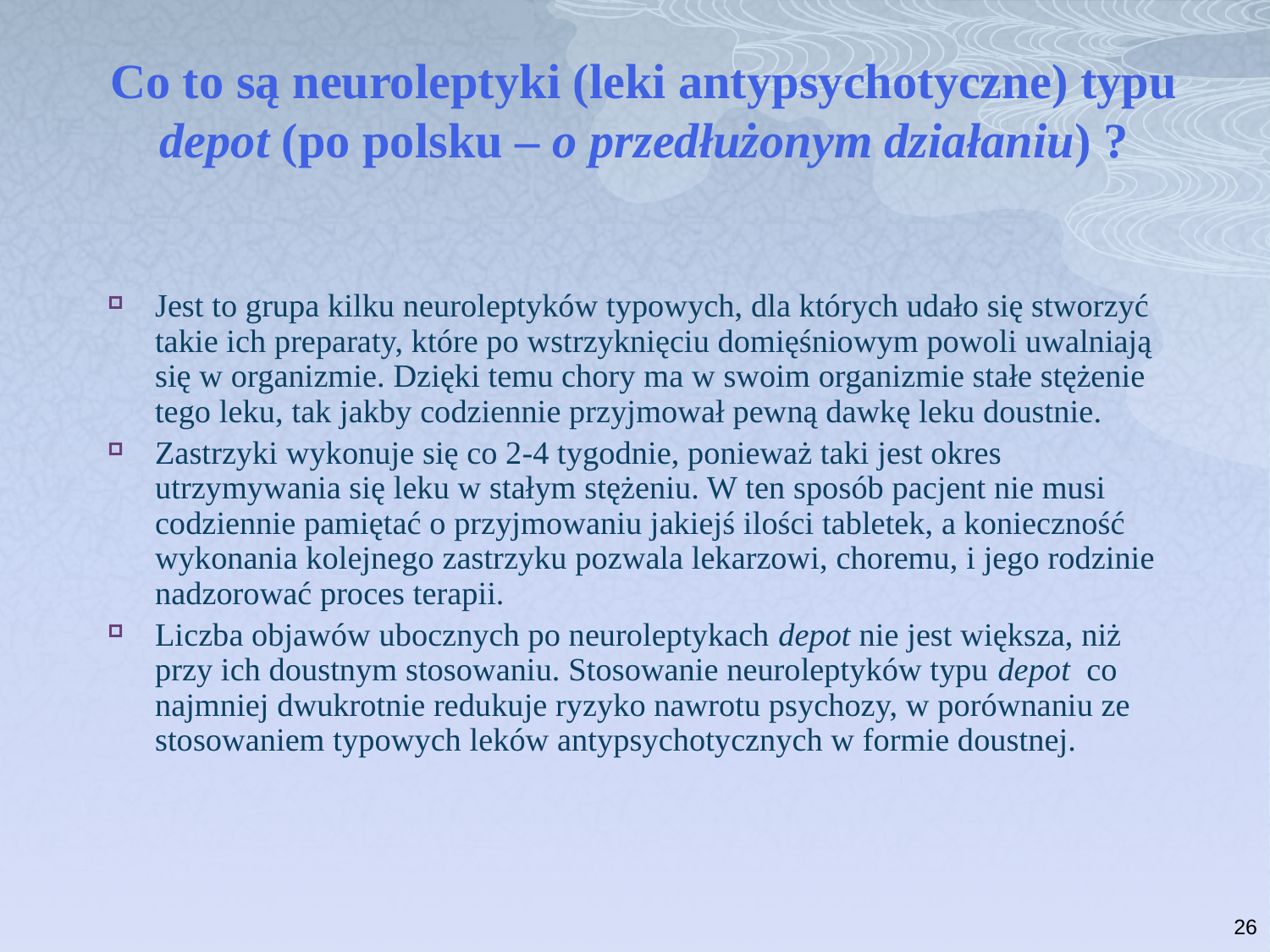

# Co to są neuroleptyki (leki antypsychotyczne) typu depot (po polsku – o przedłużonym działaniu) ?

Jest to grupa kilku neuroleptyków typowych, dla których udało się stworzyć takie ich preparaty, które po wstrzyknięciu domięśniowym powoli uwalniają się w organizmie. Dzięki temu chory ma w swoim organizmie stałe stężenie tego leku, tak jakby codziennie przyjmował pewną dawkę leku doustnie.
Zastrzyki wykonuje się co 2-4 tygodnie, ponieważ taki jest okres utrzymywania się leku w stałym stężeniu. W ten sposób pacjent nie musi codziennie pamiętać o przyjmowaniu jakiejś ilości tabletek, a konieczność wykonania kolejnego zastrzyku pozwala lekarzowi, choremu, i jego rodzinie nadzorować proces terapii.
Liczba objawów ubocznych po neuroleptykach depot nie jest większa, niż przy ich doustnym stosowaniu. Stosowanie neuroleptyków typu depot  co najmniej dwukrotnie redukuje ryzyko nawrotu psychozy, w porównaniu ze stosowaniem typowych leków antypsychotycznych w formie doustnej.

26